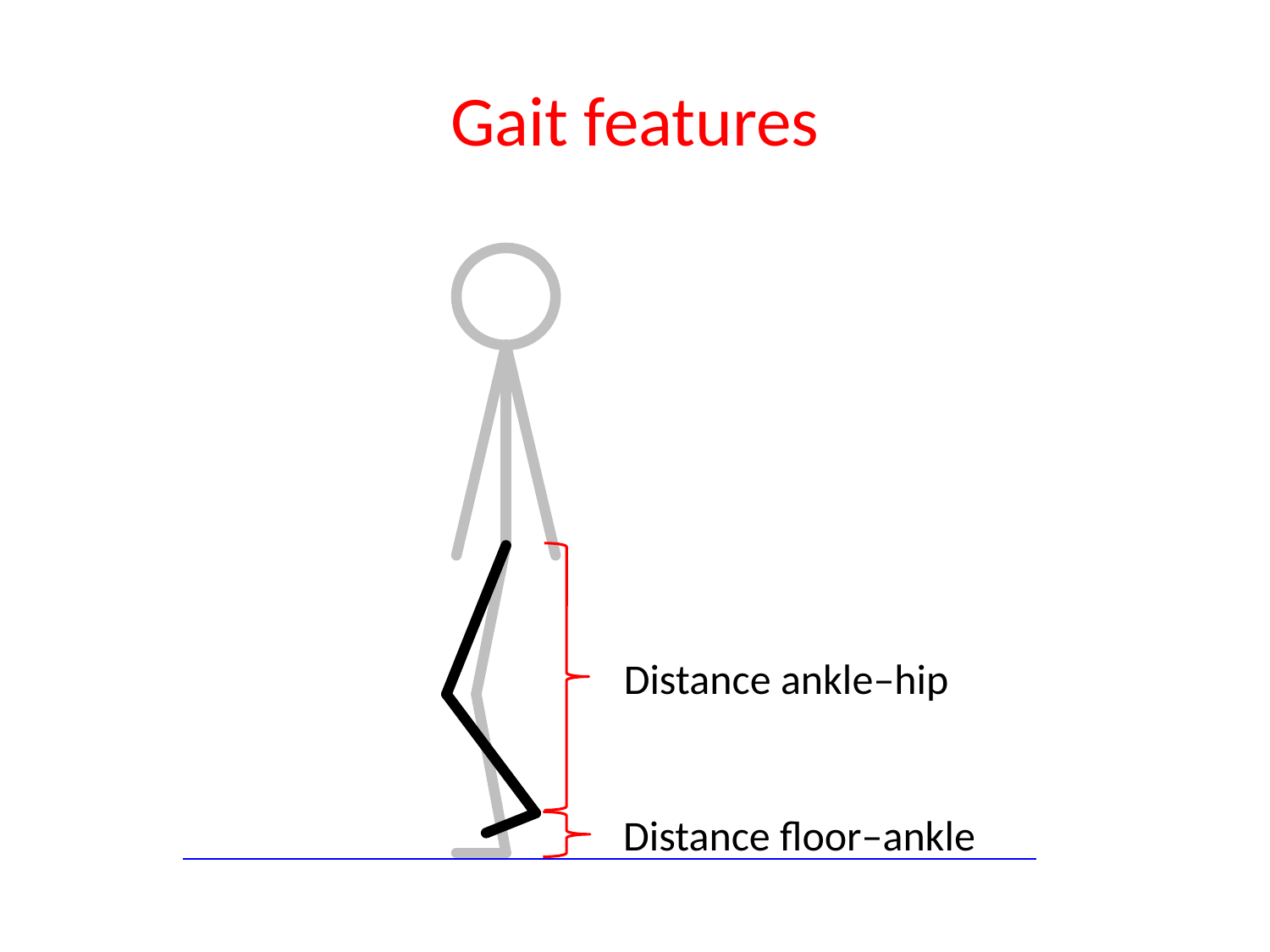

# Gait features

Distance ankle–hip
Distance floor–ankle